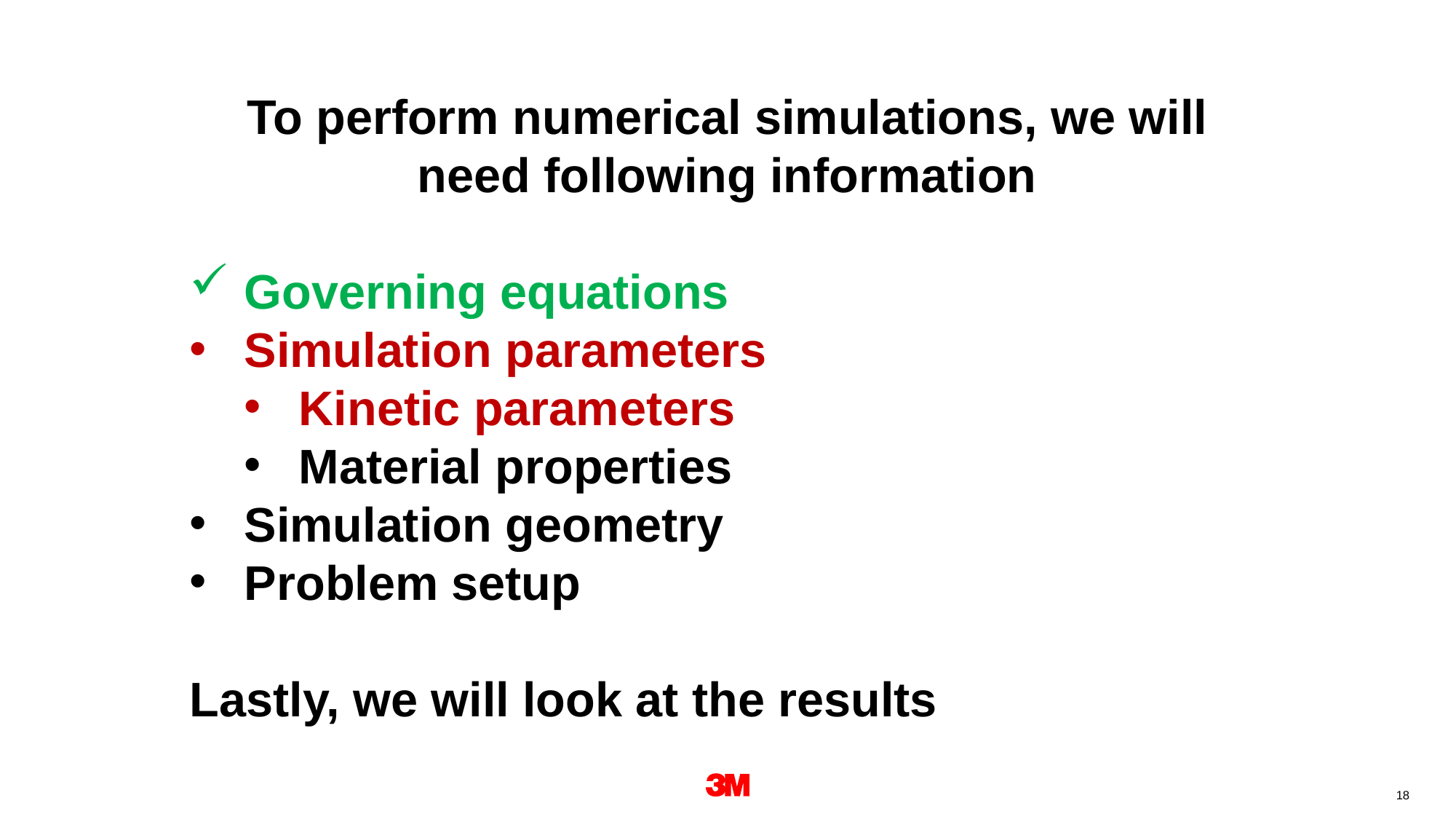

To perform numerical simulations, we will need following information
Governing equations
Simulation parameters
Kinetic parameters
Material properties
Simulation geometry
Problem setup

Lastly, we will look at the results